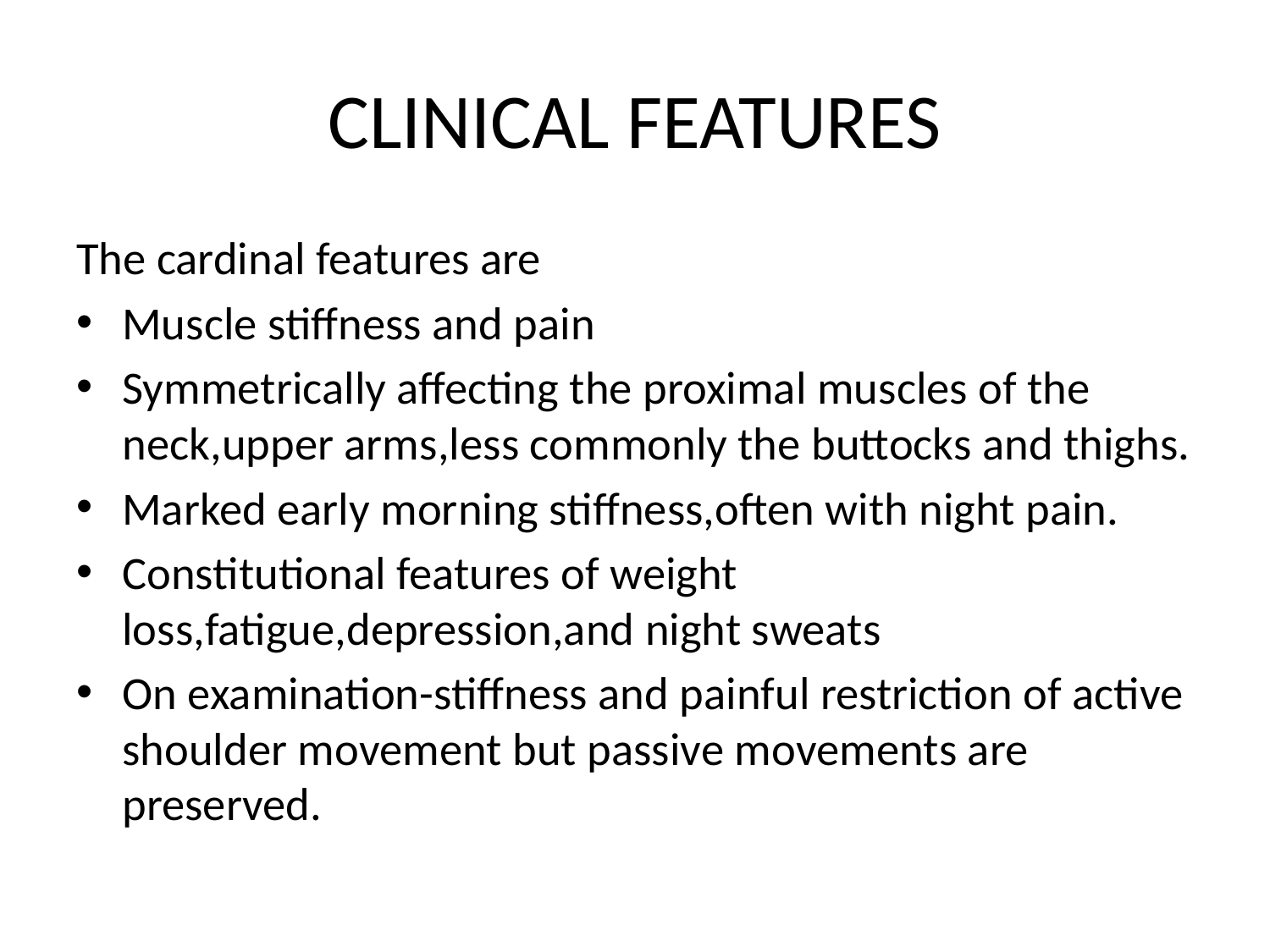

# CLINICAL FEATURES
The cardinal features are
Muscle stiffness and pain
Symmetrically affecting the proximal muscles of the neck,upper arms,less commonly the buttocks and thighs.
Marked early morning stiffness,often with night pain.
Constitutional features of weight loss,fatigue,depression,and night sweats
On examination-stiffness and painful restriction of active shoulder movement but passive movements are preserved.